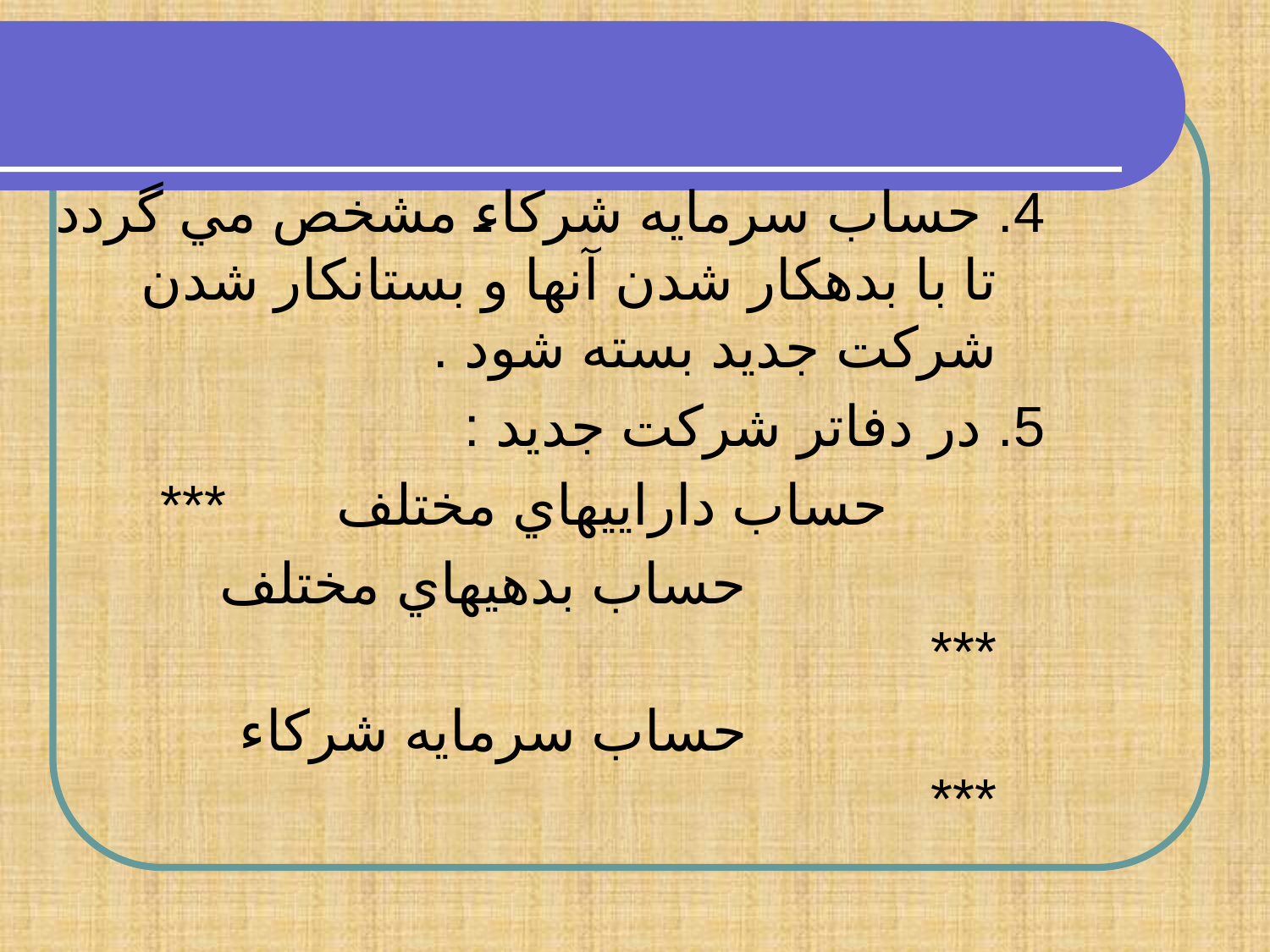

4. حساب سرمايه شركاء مشخص مي گردد تا با بدهكار شدن آنها و بستانكار شدن شركت جديد بسته شود .
5. در دفاتر شركت جديد :
          حساب داراييهاي مختلف       ***
                   حساب بدهيهاي مختلف        ***
                   حساب سرمايه شركاء          ***